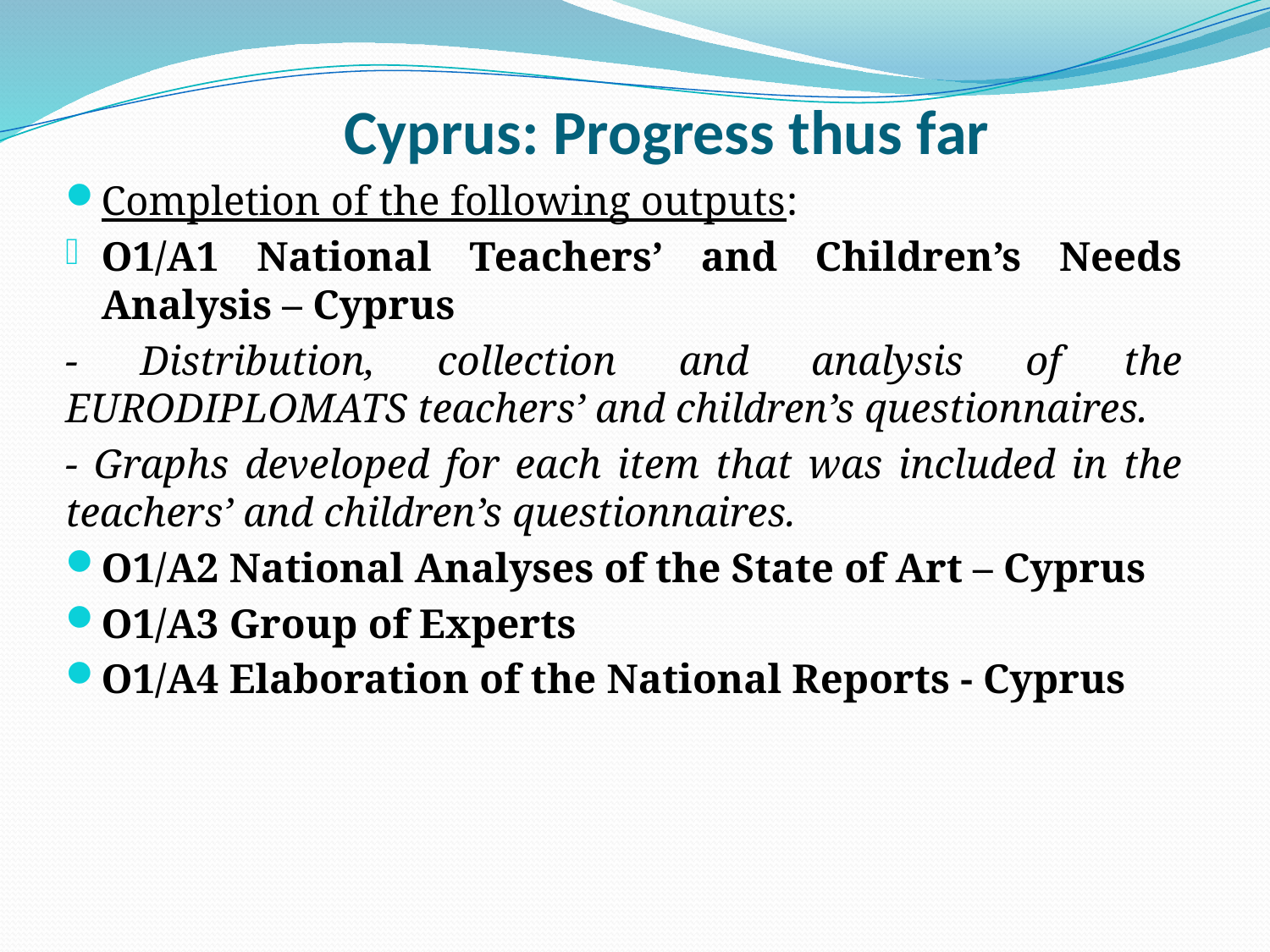

# Cyprus: Progress thus far
Completion of the following outputs:
Ο1/Α1 National Teachers’ and Children’s Needs Analysis – Cyprus
- Distribution, collection and analysis of the EURODIPLOMATS teachers’ and children’s questionnaires.
- Graphs developed for each item that was included in the teachers’ and children’s questionnaires.
O1/A2 National Analyses of the State of Art – Cyprus
O1/A3 Group of Experts
O1/A4 Elaboration of the National Reports - Cyprus